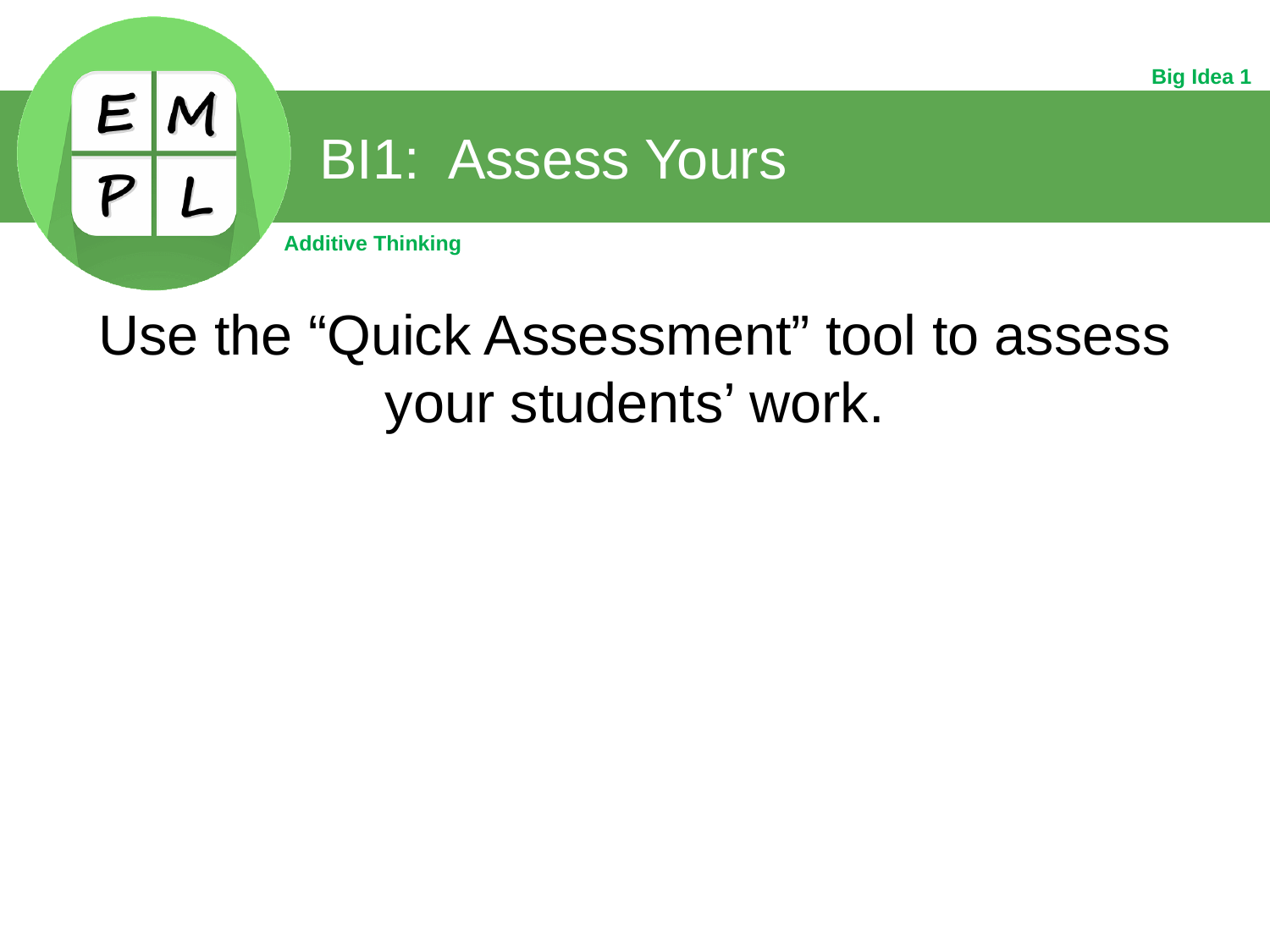

# BI1:  Assess Yours
Use the “Quick Assessment” tool to assess your students’ work.